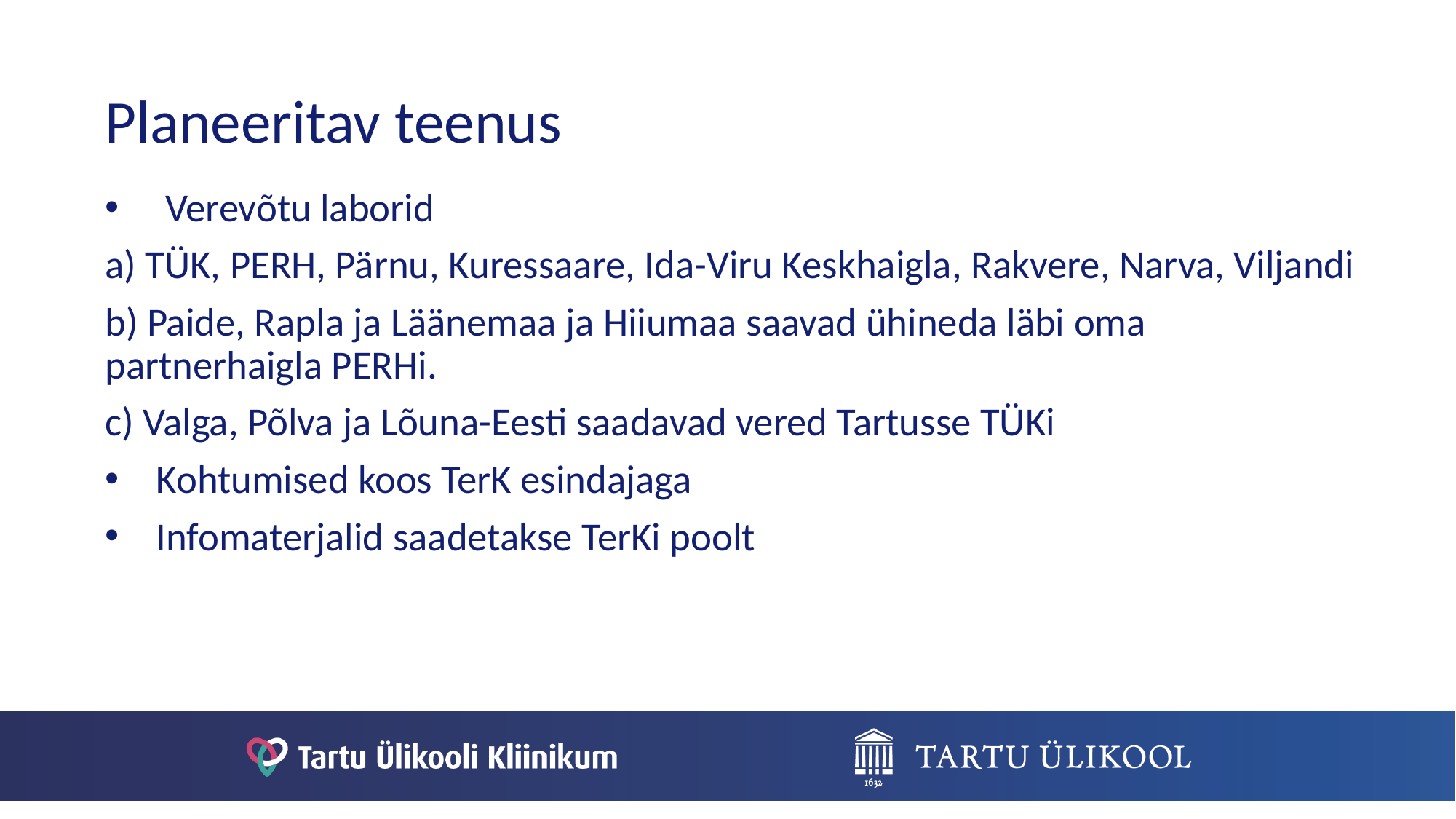

Planeeritav teenus
 Verevõtu laborid
a) TÜK, PERH, Pärnu, Kuressaare, Ida-Viru Keskhaigla, Rakvere, Narva, Viljandi
b) Paide, Rapla ja Läänemaa ja Hiiumaa saavad ühineda läbi oma partnerhaigla PERHi.
c) Valga, Põlva ja Lõuna-Eesti saadavad vered Tartusse TÜKi
Kohtumised koos TerK esindajaga
Infomaterjalid saadetakse TerKi poolt